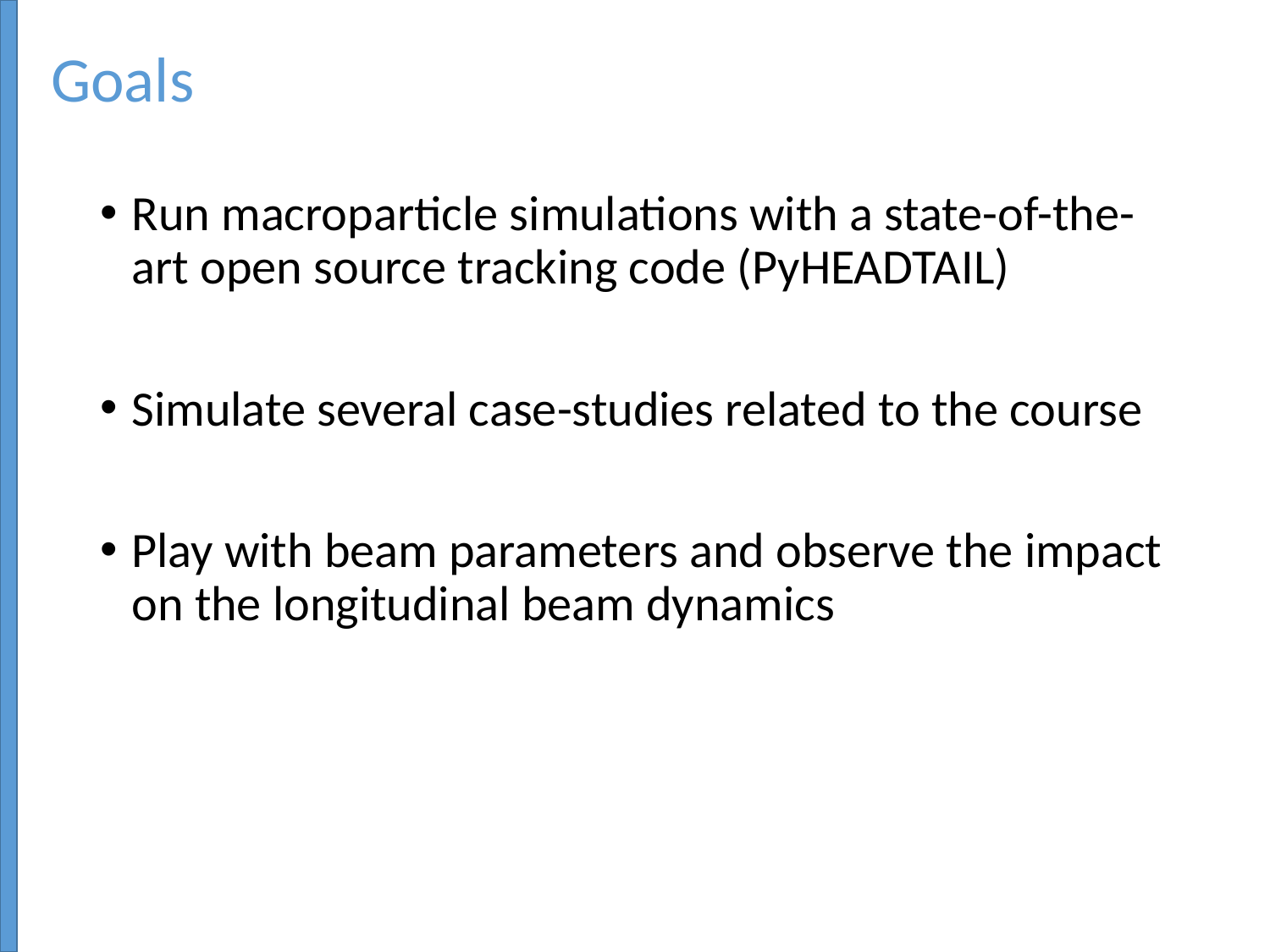

# Goals
Run macroparticle simulations with a state-of-the-art open source tracking code (PyHEADTAIL)

Simulate several case-studies related to the course

Play with beam parameters and observe the impact on the longitudinal beam dynamics